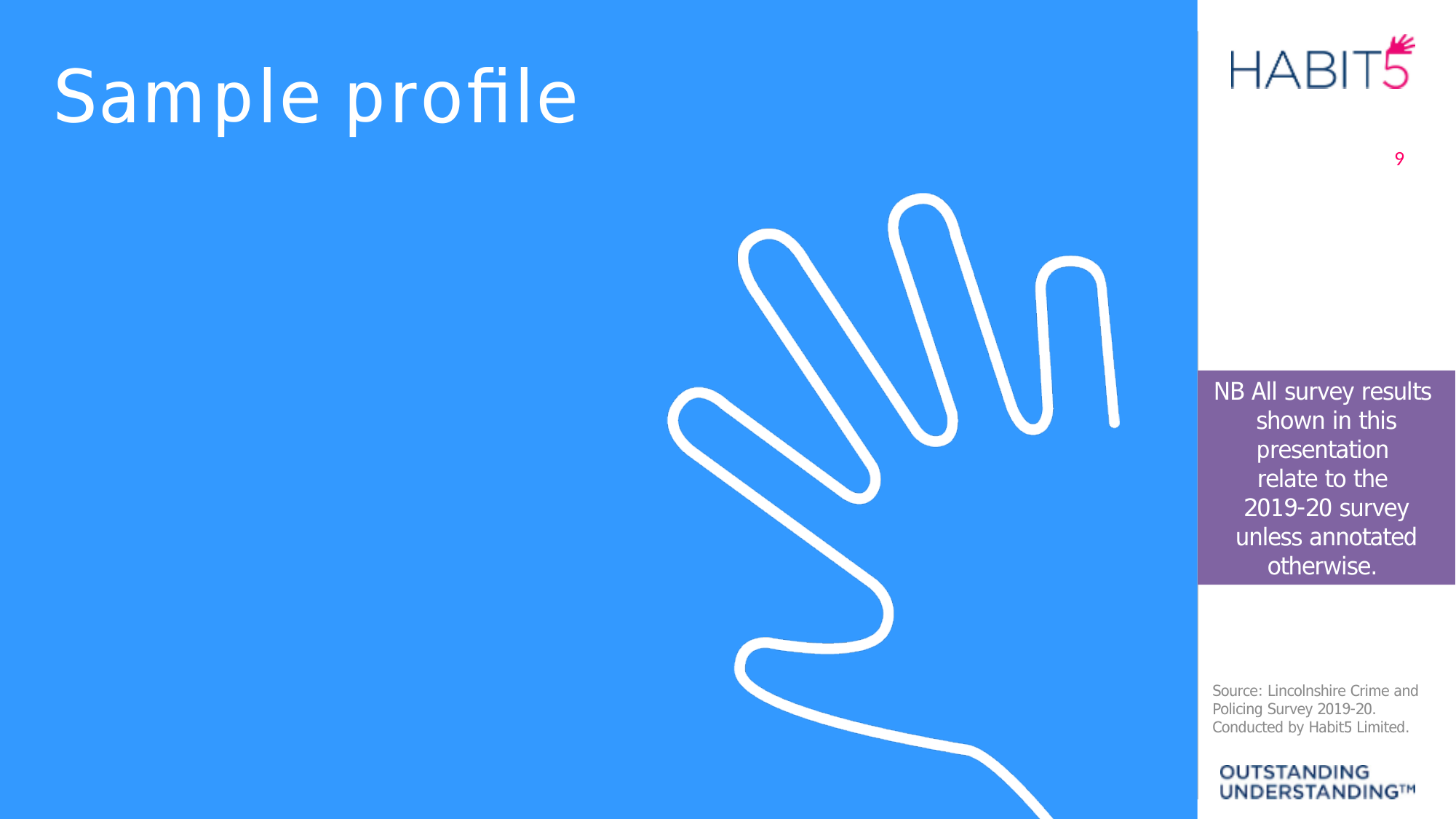

Sample profile
9
NB All survey results
shown in this presentation
relate to the
2019-20 survey unless annotated otherwise.